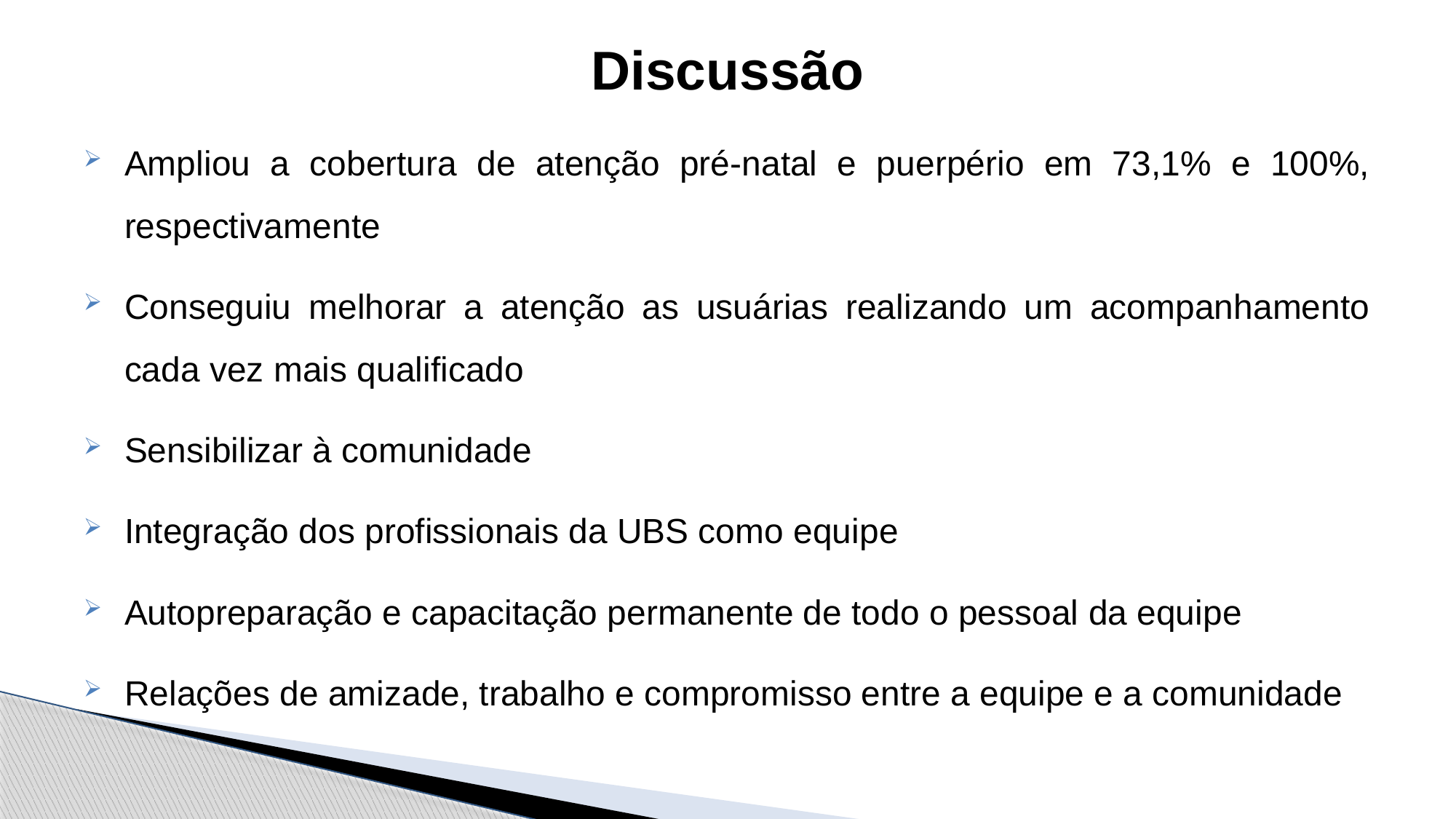

# Discussão
Ampliou a cobertura de atenção pré-natal e puerpério em 73,1% e 100%, respectivamente
Conseguiu melhorar a atenção as usuárias realizando um acompanhamento cada vez mais qualificado
Sensibilizar à comunidade
Integração dos profissionais da UBS como equipe
Autopreparação e capacitação permanente de todo o pessoal da equipe
Relações de amizade, trabalho e compromisso entre a equipe e a comunidade